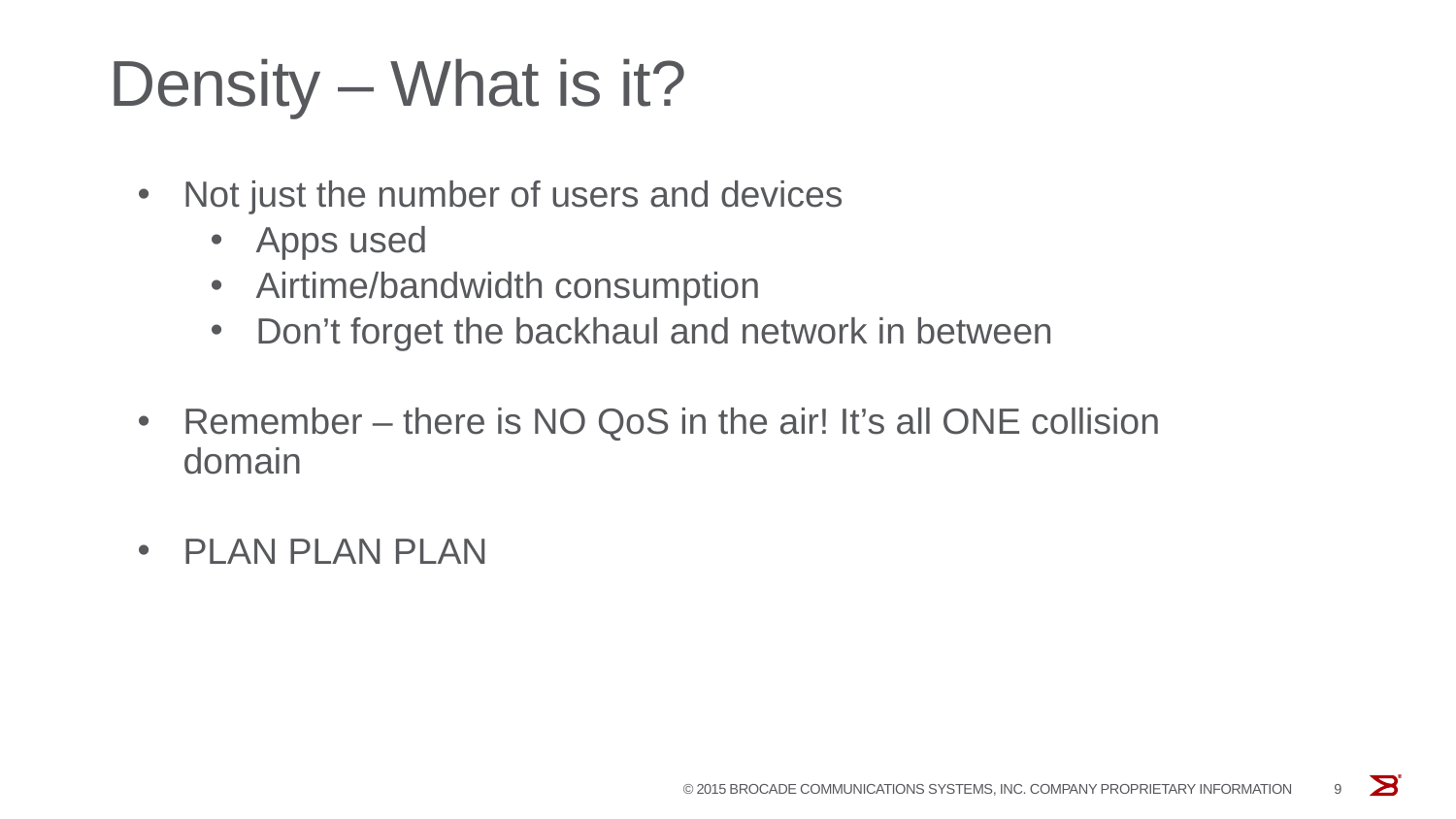

# Density – What is it?
Not just the number of users and devices
Apps used
Airtime/bandwidth consumption
Don’t forget the backhaul and network in between

Remember – there is NO QoS in the air! It’s all ONE collision domain

PLAN PLAN PLAN

9
© 2015 BROCADE COMMUNICATIONS SYSTEMS, INC. COMPANY PROPRIETARY INFORMATION